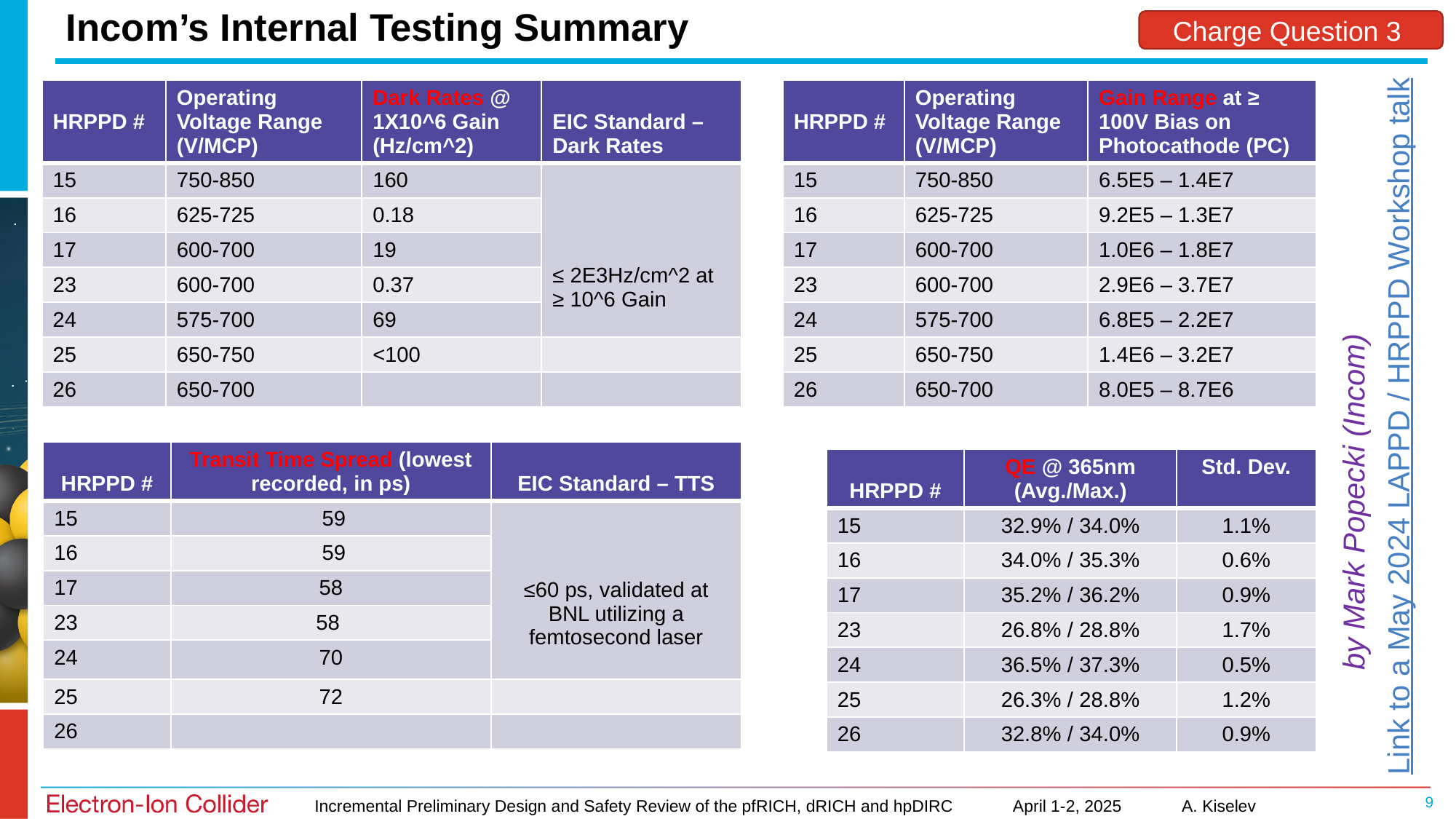

# Incom’s Internal Testing Summary
Charge Question 3
| HRPPD # | Operating Voltage Range (V/MCP) | Dark Rates @ 1X10^6 Gain (Hz/cm^2) | EIC Standard – Dark Rates |
| --- | --- | --- | --- |
| 15 | 750-850 | 160 | ≤ 2E3Hz/cm^2 at ≥ 10^6 Gain |
| 16 | 625-725 | 0.18 |  |
| 17 | 600-700 | 19 |  |
| 23 | 600-700 | 0.37 |  |
| 24 | 575-700 | 69 |  |
| 25 | 650-750 | <100 |  |
| 26 | 650-700 |  |  |
| HRPPD # | Operating Voltage Range (V/MCP) | Gain Range at ≥ 100V Bias on Photocathode (PC) |
| --- | --- | --- |
| 15 | 750-850 | 6.5E5 – 1.4E7 |
| 16 | 625-725 | 9.2E5 – 1.3E7 |
| 17 | 600-700 | 1.0E6 – 1.8E7 |
| 23 | 600-700 | 2.9E6 – 3.7E7 |
| 24 | 575-700 | 6.8E5 – 2.2E7 |
| 25 | 650-750 | 1.4E6 – 3.2E7 |
| 26 | 650-700 | 8.0E5 – 8.7E6 |
Link to a May 2024 LAPPD / HRPPD Workshop talk
| HRPPD # | Transit Time Spread (lowest recorded, in ps) | EIC Standard – TTS |
| --- | --- | --- |
| 15 | 59 | ≤60 ps, validated at BNL utilizing a femtosecond laser |
| 16 | 59 |  |
| 17 | 58 |  |
| 23 | 58 |  |
| 24 | 70 |  |
| 25 | 72 |  |
| 26 |  |  |
| HRPPD # | QE @ 365nm (Avg./Max.) | Std. Dev. |
| --- | --- | --- |
| 15 | 32.9% / 34.0% | 1.1% |
| 16 | 34.0% / 35.3% | 0.6% |
| 17 | 35.2% / 36.2% | 0.9% |
| 23 | 26.8% / 28.8% | 1.7% |
| 24 | 36.5% / 37.3% | 0.5% |
| 25 | 26.3% / 28.8% | 1.2% |
| 26 | 32.8% / 34.0% | 0.9% |
by Mark Popecki (Incom)
9